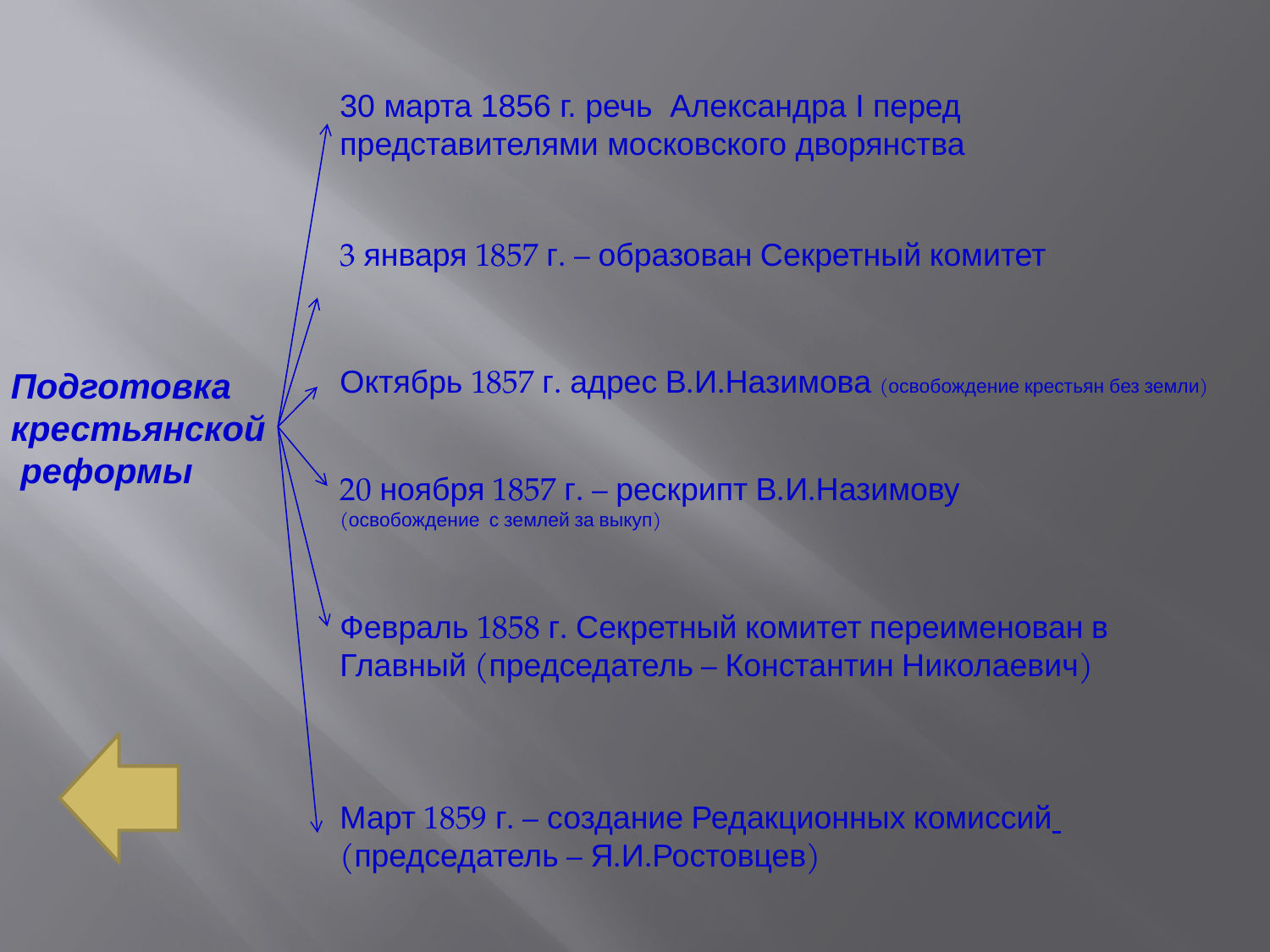

30 марта 1856 г. речь  Александра I перед представителями московского дворянства
3 января 1857 г. – образован Секретный комитет

Октябрь 1857 г. адрес В.И.Назимова (освобождение крестьян без земли)

20 ноября 1857 г. – рескрипт В.И.Назимову
(освобождение  с землей за выкуп)

Февраль 1858 г. Секретный комитет переименован в Главный (председатель – Константин Николаевич)

Март 1859 г. – создание Редакционных комиссий (председатель – Я.И.Ростовцев)

Подготовка
крестьянской
 реформы